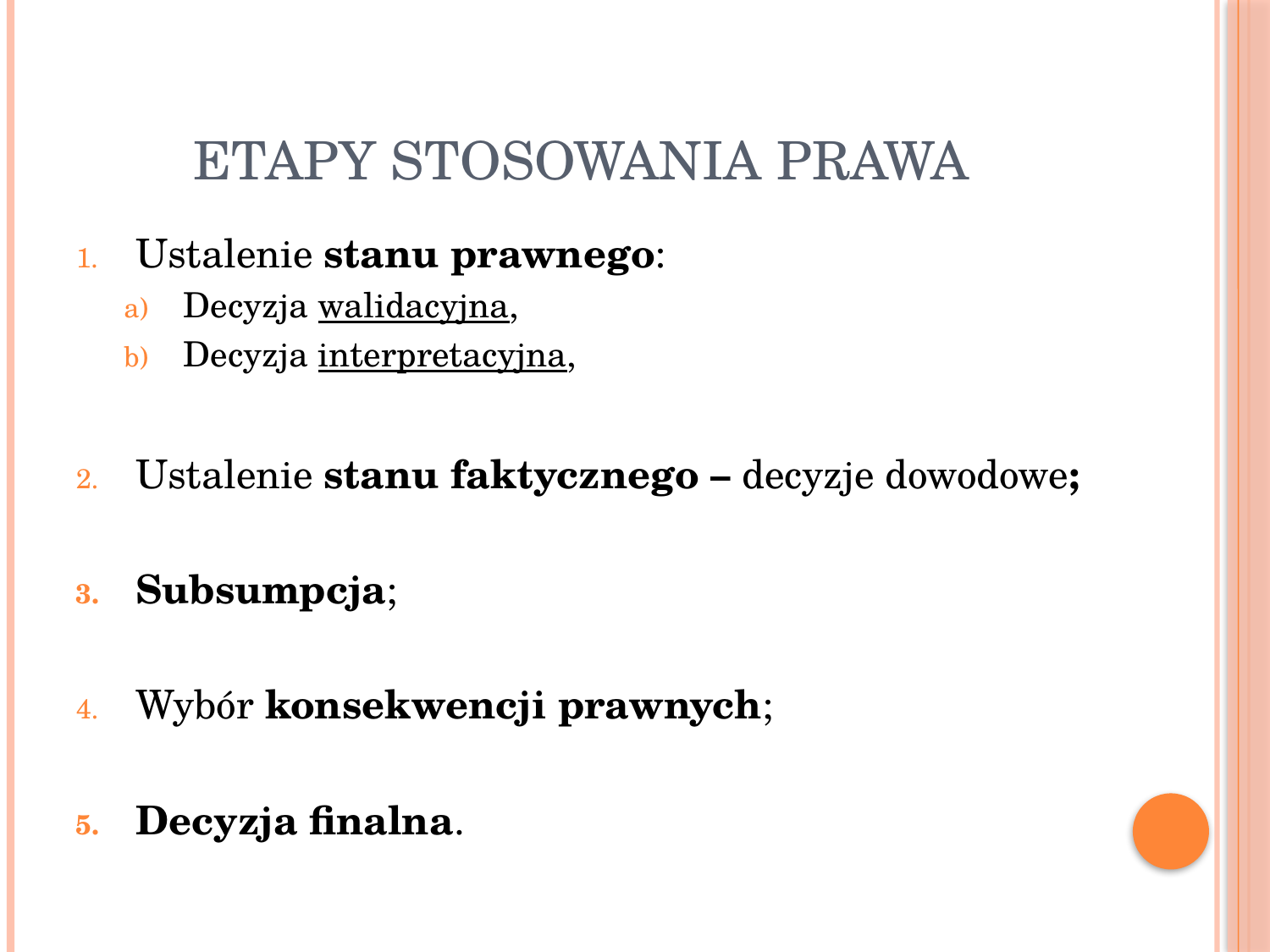

# Etapy stosowania prawa
Ustalenie stanu prawnego:
Decyzja walidacyjna,
Decyzja interpretacyjna,

Ustalenie stanu faktycznego – decyzje dowodowe;

Subsumpcja;

Wybór konsekwencji prawnych;

Decyzja finalna.